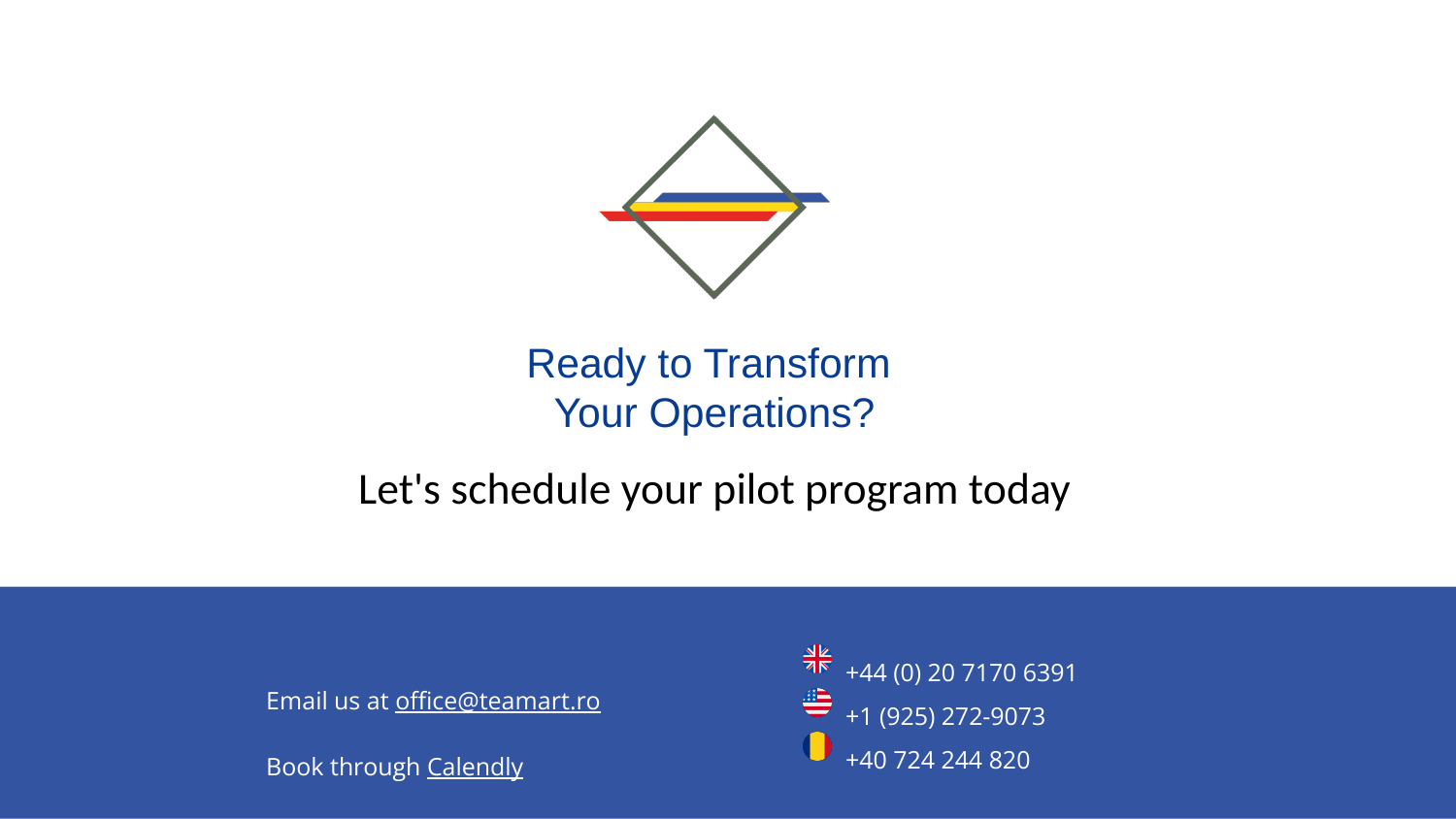

# Ready to Transform
Your Operations?
Let's schedule your pilot program today